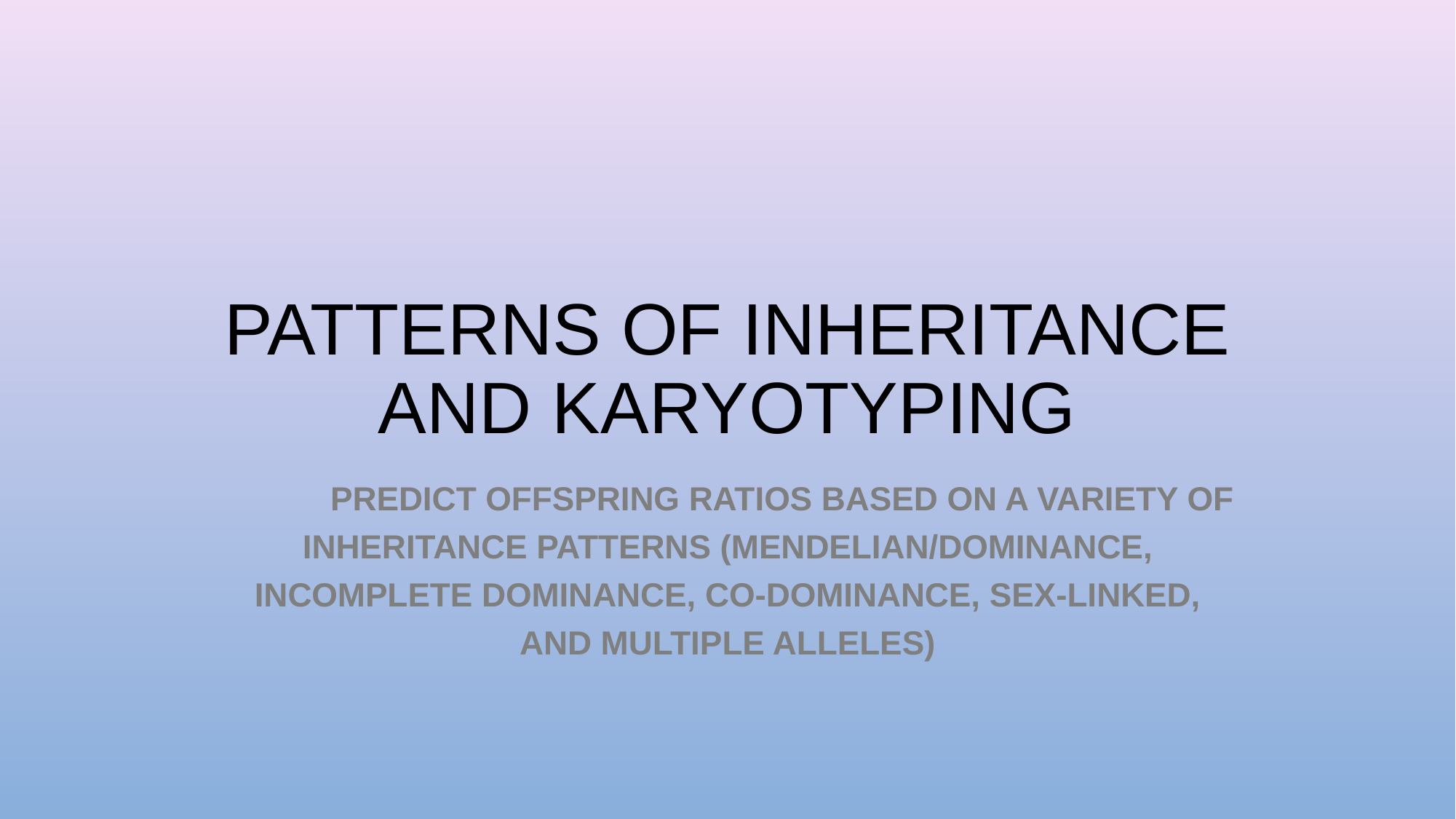

# Patterns of Inheritance and Karyotyping
	Predict offspring ratios based on a variety of inheritance patterns (Mendelian/dominance, incomplete dominance, co-dominance, sex-linked, and multiple alleles)